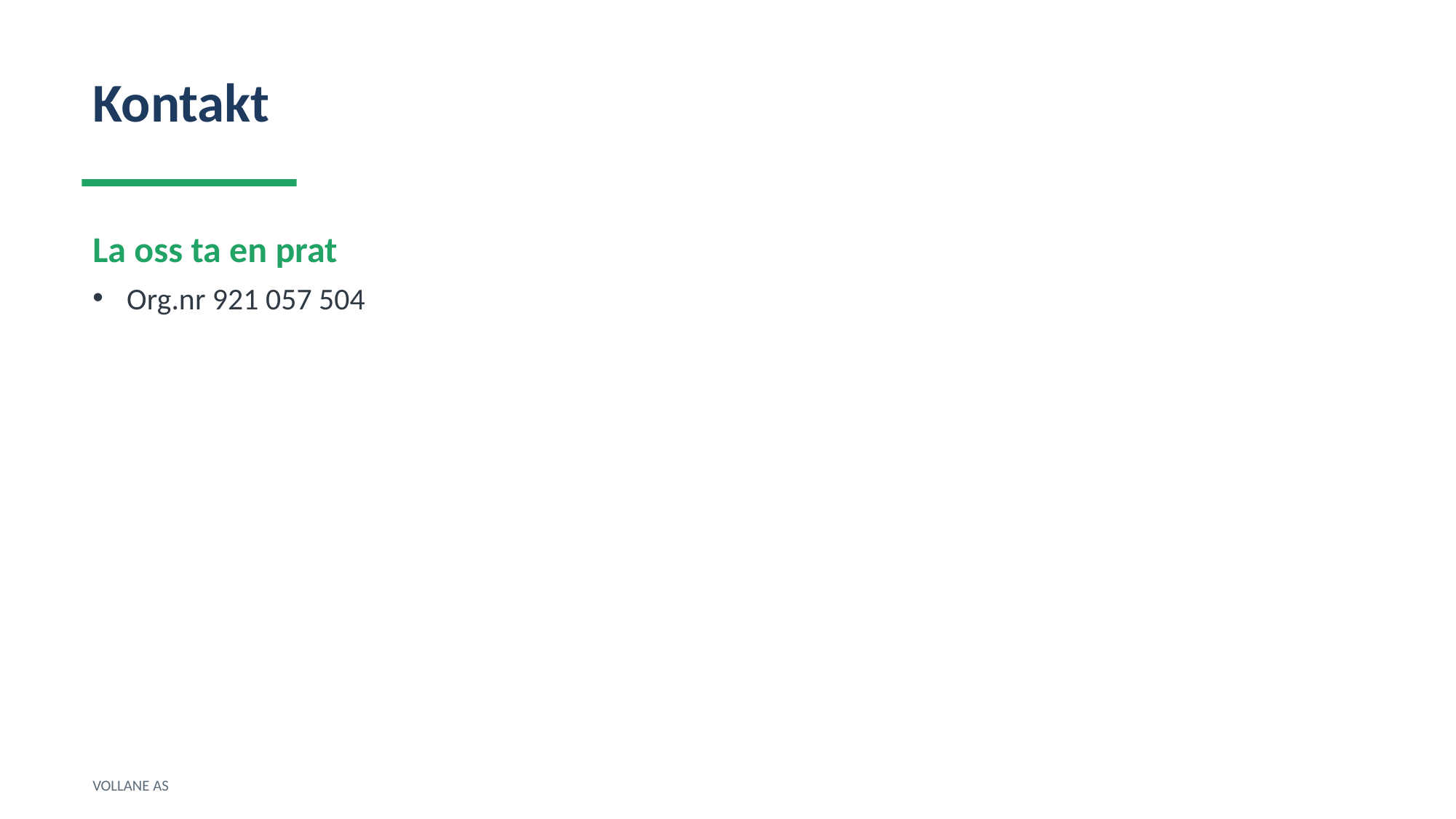

Kontakt

La oss ta en prat
Org.nr 921 057 504
VOLLANE AS